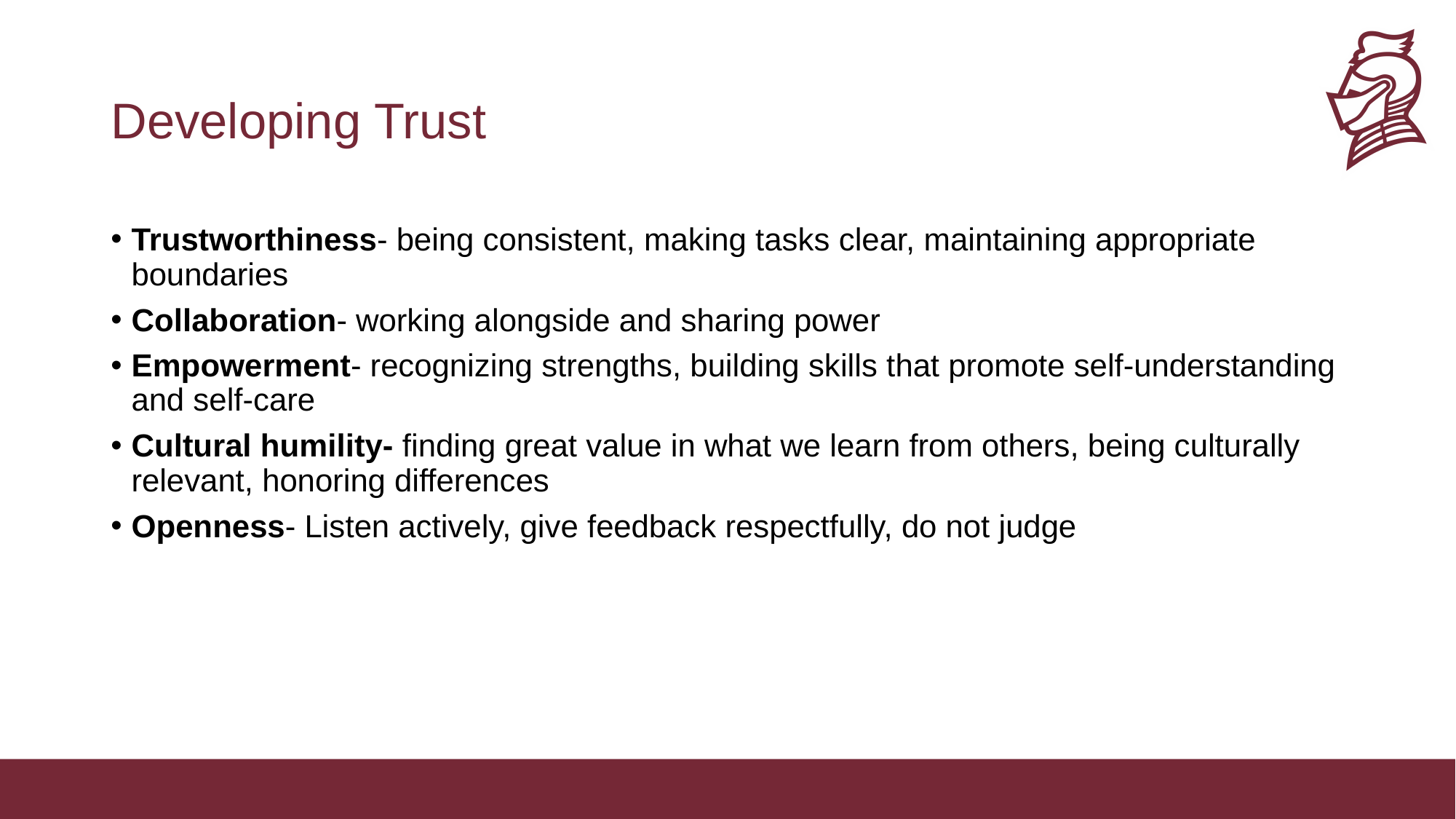

# Developing Trust
Trustworthiness- being consistent, making tasks clear, maintaining appropriate boundaries
Collaboration- working alongside and sharing power
Empowerment- recognizing strengths, building skills that promote self-understanding and self-care
Cultural humility- finding great value in what we learn from others, being culturally relevant, honoring differences
Openness- Listen actively, give feedback respectfully, do not judge